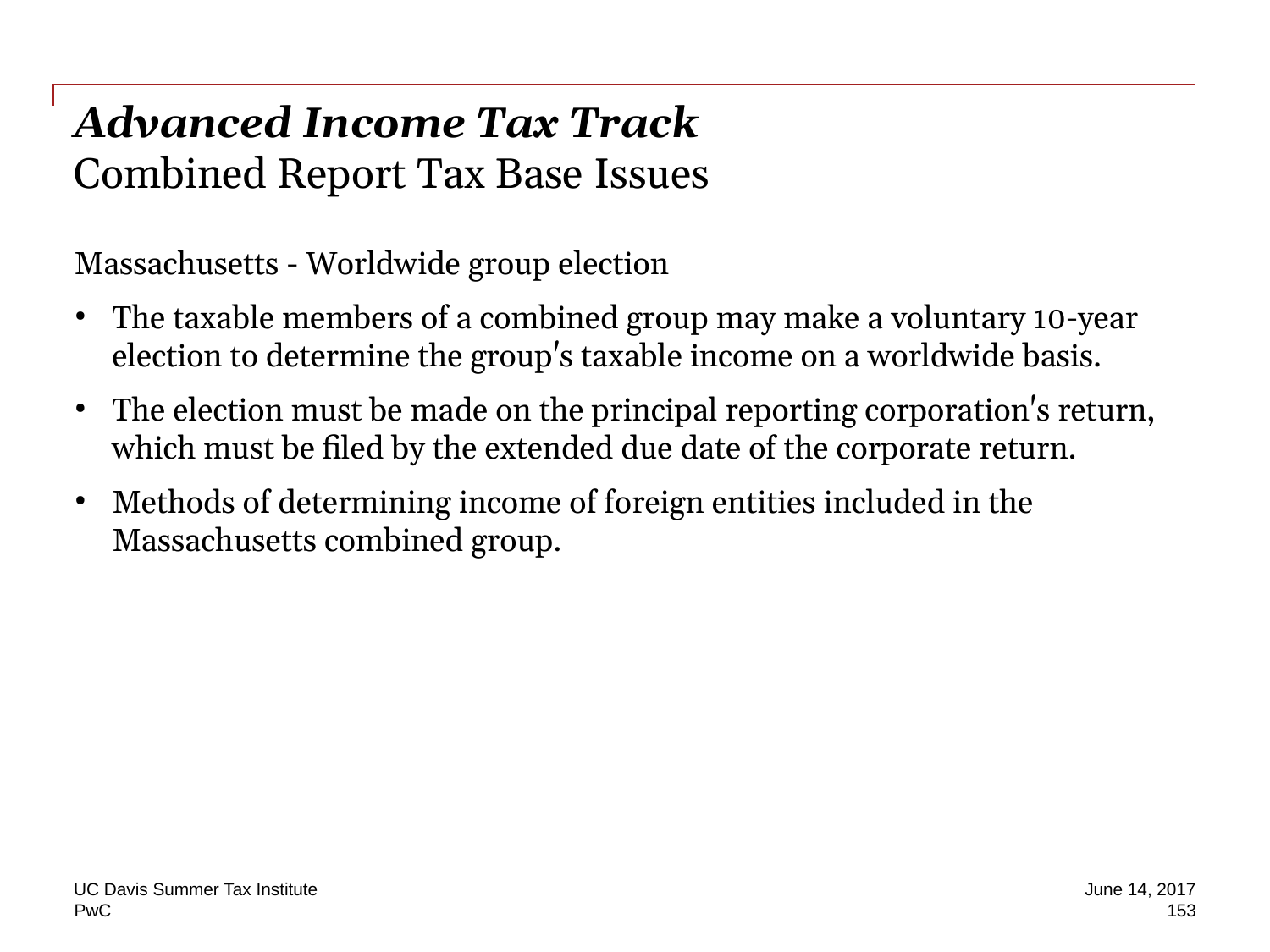

# Advanced Income Tax Track Combined Report Tax Base Issues
Massachusetts - Worldwide group election
The taxable members of a combined group may make a voluntary 10-year election to determine the group's taxable income on a worldwide basis.
The election must be made on the principal reporting corporation's return, which must be filed by the extended due date of the corporate return.
Methods of determining income of foreign entities included in the Massachusetts combined group.
UC Davis Summer Tax Institute
June 14, 2017
153